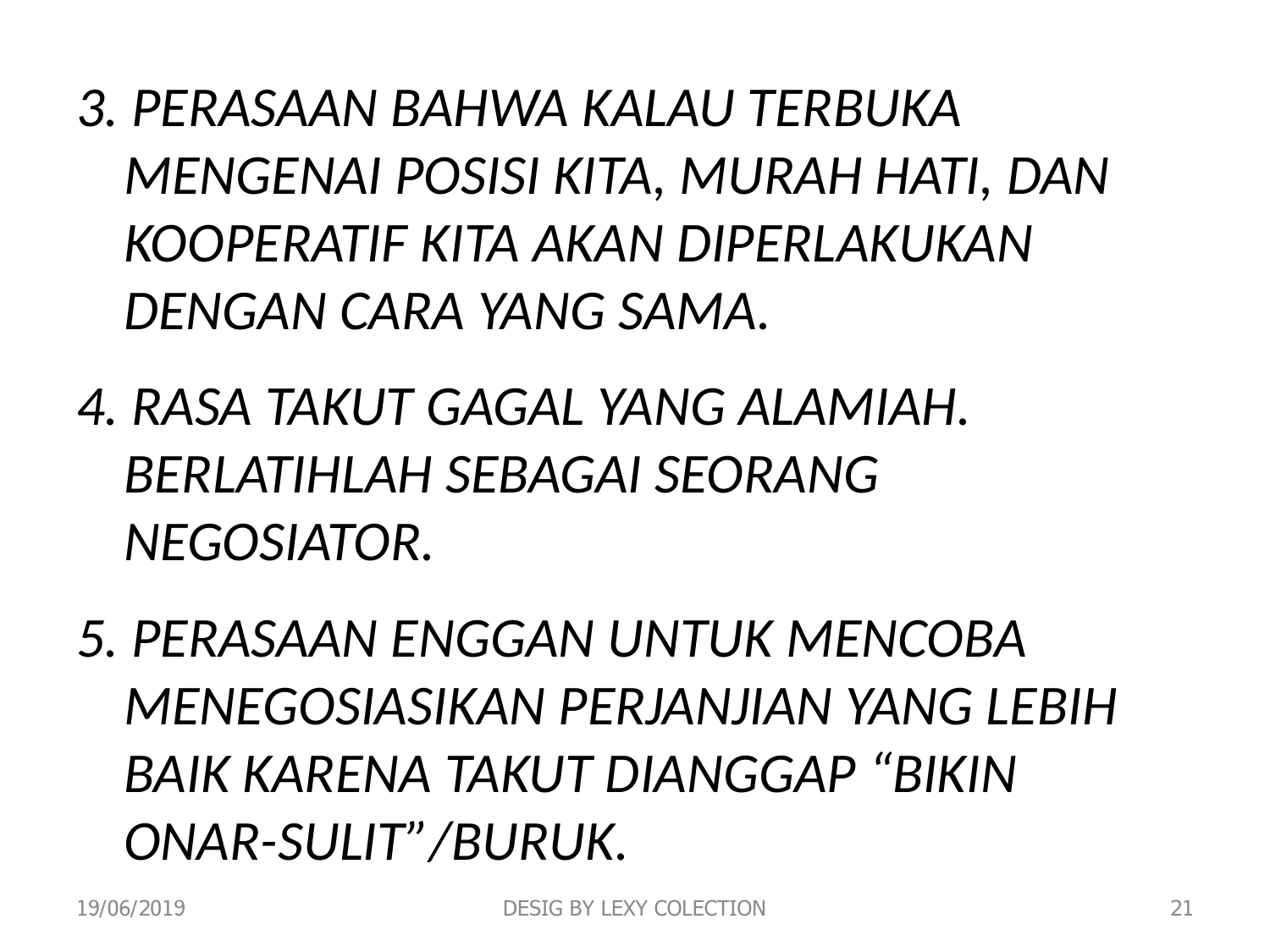

3. PERASAAN BAHWA KALAU TERBUKA MENGENAI POSISI KITA, MURAH HATI, DAN KOOPERATIF KITA AKAN DIPERLAKUKAN DENGAN CARA YANG SAMA.
4. RASA TAKUT GAGAL YANG ALAMIAH. BERLATIHLAH SEBAGAI SEORANG NEGOSIATOR.
5. PERASAAN ENGGAN UNTUK MENCOBA MENEGOSIASIKAN PERJANJIAN YANG LEBIH BAIK KARENA TAKUT DIANGGAP “BIKIN ONAR-SULIT”/BURUK.

19/06/2019
DESIG BY LEXY COLECTION
21